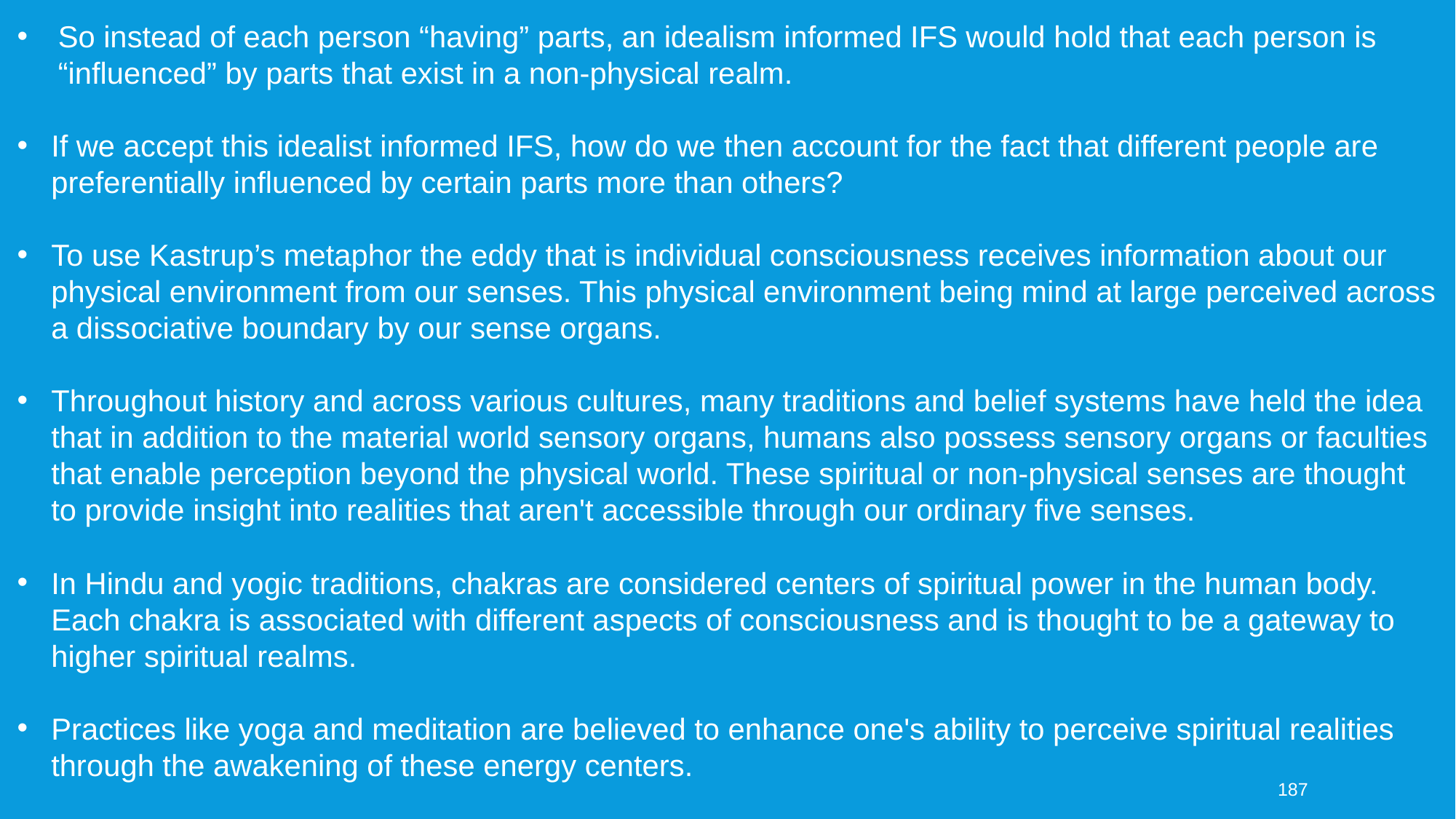

So instead of each person “having” parts, an idealism informed IFS would hold that each person is “influenced” by parts that exist in a non-physical realm.

If we accept this idealist informed IFS, how do we then account for the fact that different people are preferentially influenced by certain parts more than others?

To use Kastrup’s metaphor the eddy that is individual consciousness receives information about our physical environment from our senses. This physical environment being mind at large perceived across a dissociative boundary by our sense organs.

Throughout history and across various cultures, many traditions and belief systems have held the idea that in addition to the material world sensory organs, humans also possess sensory organs or faculties that enable perception beyond the physical world. These spiritual or non-physical senses are thought to provide insight into realities that aren't accessible through our ordinary five senses.

In Hindu and yogic traditions, chakras are considered centers of spiritual power in the human body. Each chakra is associated with different aspects of consciousness and is thought to be a gateway to higher spiritual realms.

Practices like yoga and meditation are believed to enhance one's ability to perceive spiritual realities through the awakening of these energy centers.

187